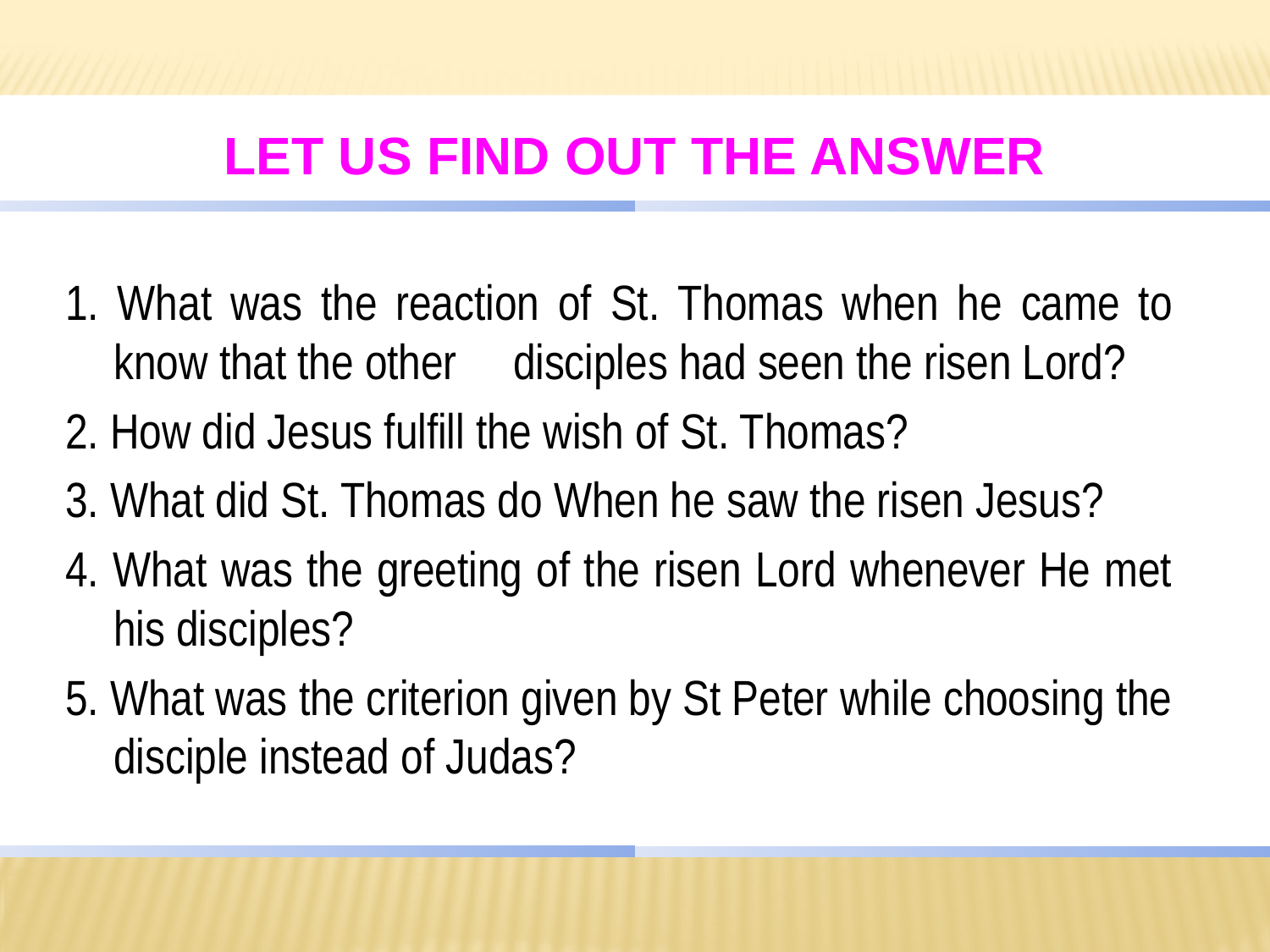

# LET US Find out the answer

1. What was the reaction of St. Thomas when he came to know that the other     disciples had seen the risen Lord?
2. How did Jesus fulfill the wish of St. Thomas?
3. What did St. Thomas do When he saw the risen Jesus?
4. What was the greeting of the risen Lord whenever He met his disciples?
5. What was the criterion given by St Peter while choosing the disciple instead of Judas?